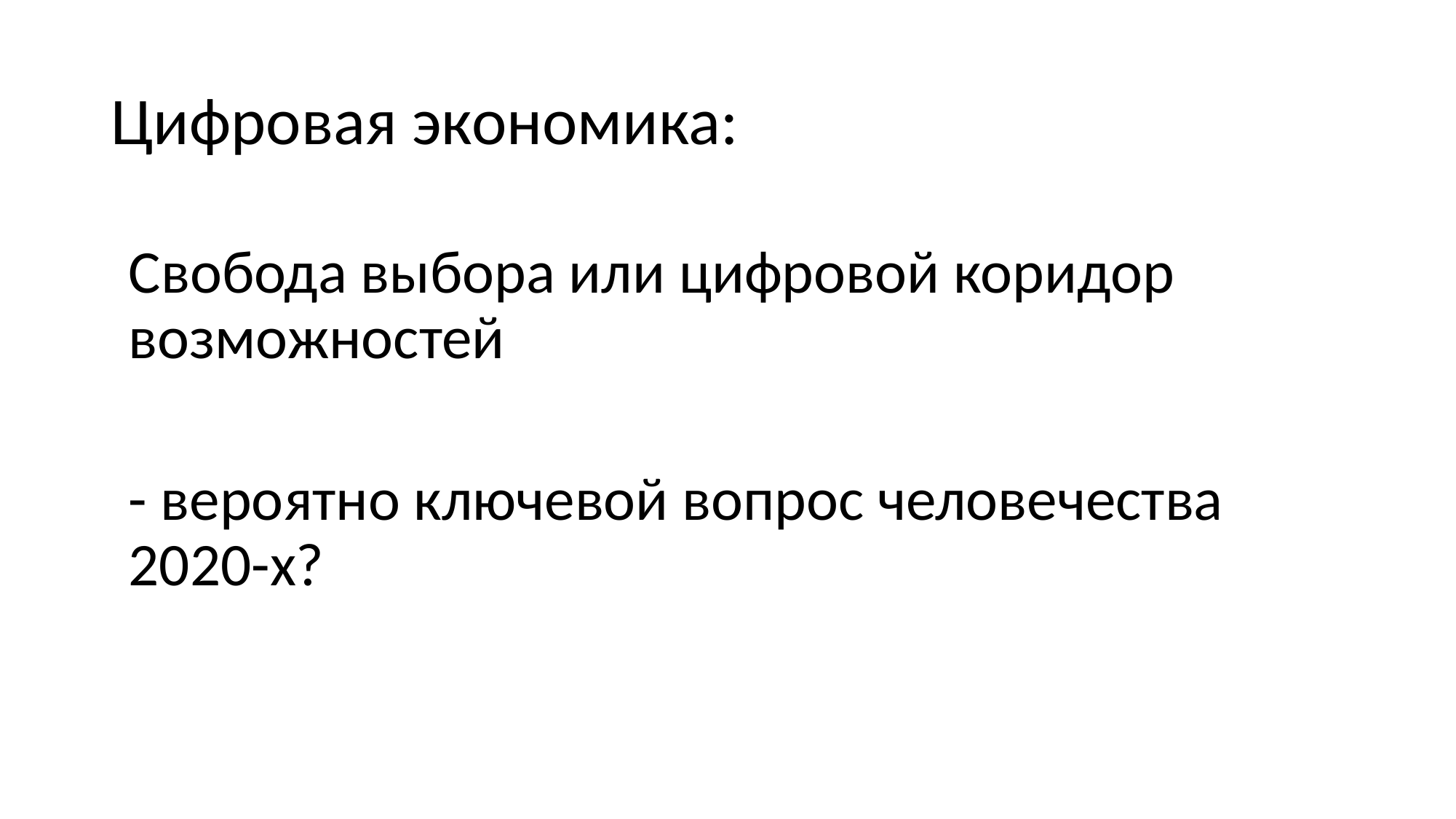

# Цифровая экономика:
Свобода выбора или цифровой коридор возможностей

- вероятно ключевой вопрос человечества 2020-х?